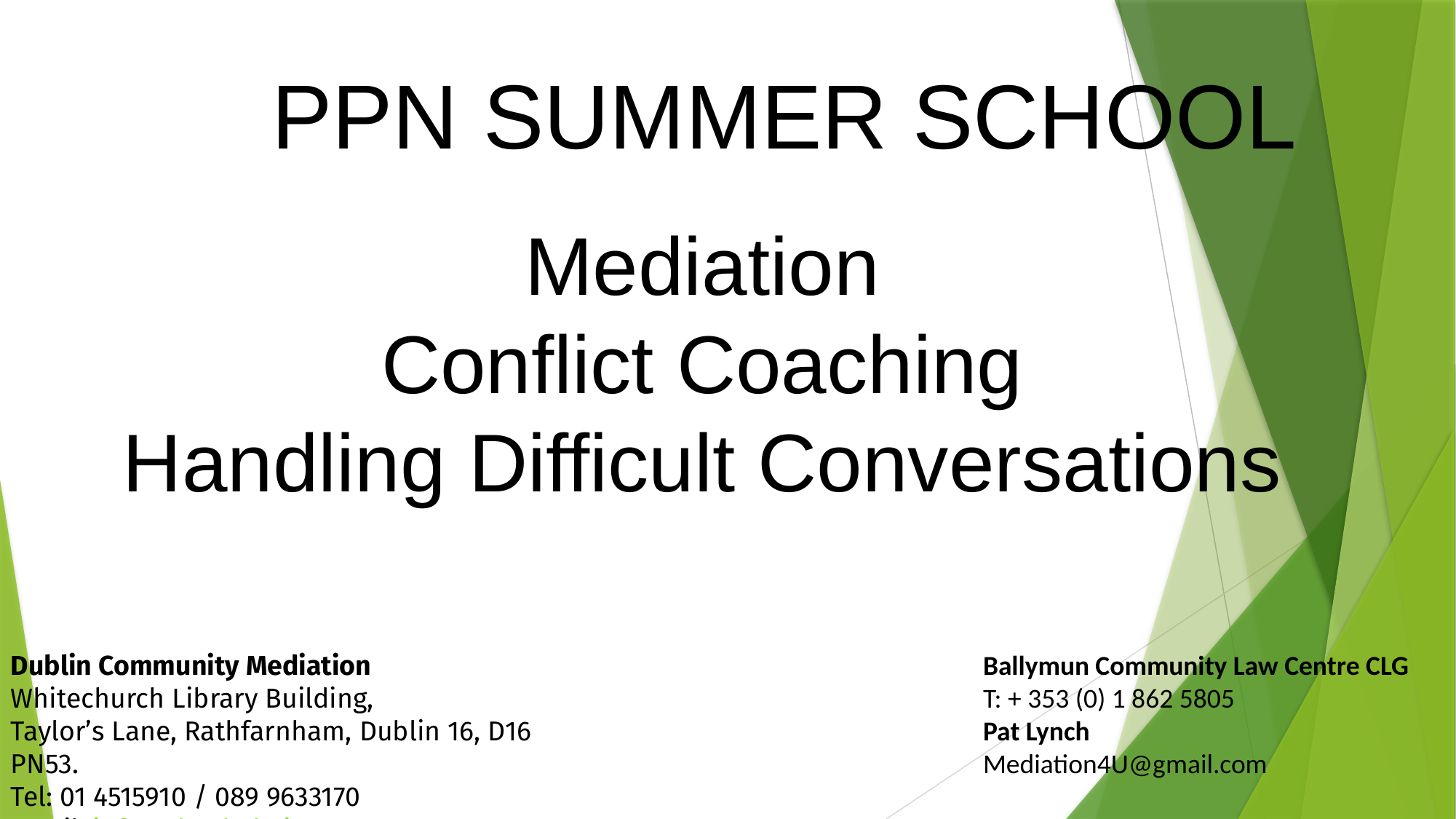

PPN SUMMER SCHOOL
Mediation
Conflict Coaching
Handling Difficult Conversations
Dublin Community Mediation
Whitechurch Library Building,
Taylor’s Lane, Rathfarnham, Dublin 16, D16 PN53.
Tel: 01 4515910 / 089 9633170
Email: info@dcmhelp.ie
Ballymun Community Law Centre CLG
T: + 353 (0) 1 862 5805
Pat Lynch
Mediation4U@gmail.com